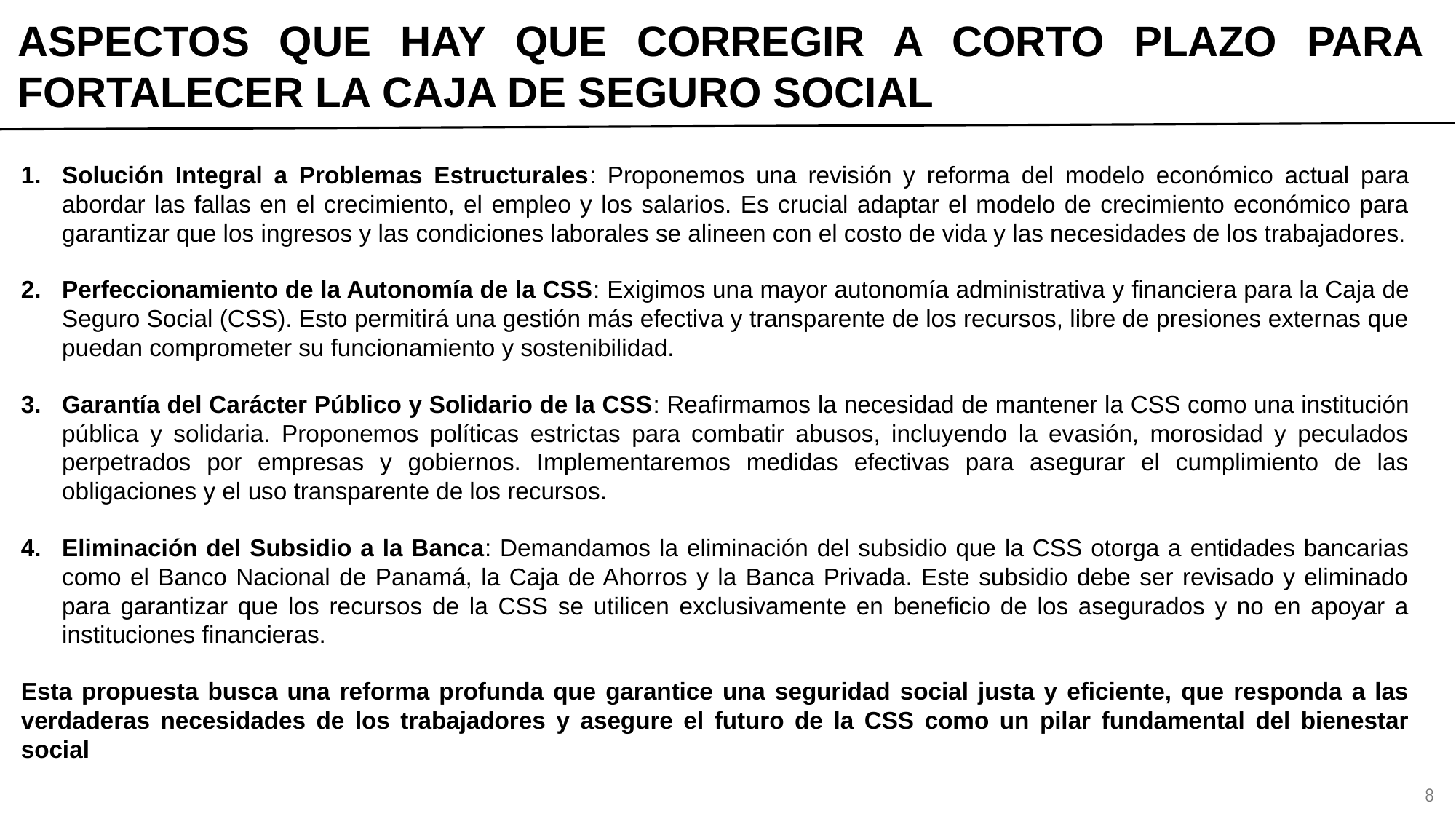

# ASPECTOS QUE HAY QUE CORREGIR A CORTO PLAZO PARA FORTALECER LA CAJA DE SEGURO SOCIAL
Solución Integral a Problemas Estructurales: Proponemos una revisión y reforma del modelo económico actual para abordar las fallas en el crecimiento, el empleo y los salarios. Es crucial adaptar el modelo de crecimiento económico para garantizar que los ingresos y las condiciones laborales se alineen con el costo de vida y las necesidades de los trabajadores.
Perfeccionamiento de la Autonomía de la CSS: Exigimos una mayor autonomía administrativa y financiera para la Caja de Seguro Social (CSS). Esto permitirá una gestión más efectiva y transparente de los recursos, libre de presiones externas que puedan comprometer su funcionamiento y sostenibilidad.
Garantía del Carácter Público y Solidario de la CSS: Reafirmamos la necesidad de mantener la CSS como una institución pública y solidaria. Proponemos políticas estrictas para combatir abusos, incluyendo la evasión, morosidad y peculados perpetrados por empresas y gobiernos. Implementaremos medidas efectivas para asegurar el cumplimiento de las obligaciones y el uso transparente de los recursos.
Eliminación del Subsidio a la Banca: Demandamos la eliminación del subsidio que la CSS otorga a entidades bancarias como el Banco Nacional de Panamá, la Caja de Ahorros y la Banca Privada. Este subsidio debe ser revisado y eliminado para garantizar que los recursos de la CSS se utilicen exclusivamente en beneficio de los asegurados y no en apoyar a instituciones financieras.
Esta propuesta busca una reforma profunda que garantice una seguridad social justa y eficiente, que responda a las verdaderas necesidades de los trabajadores y asegure el futuro de la CSS como un pilar fundamental del bienestar social
8